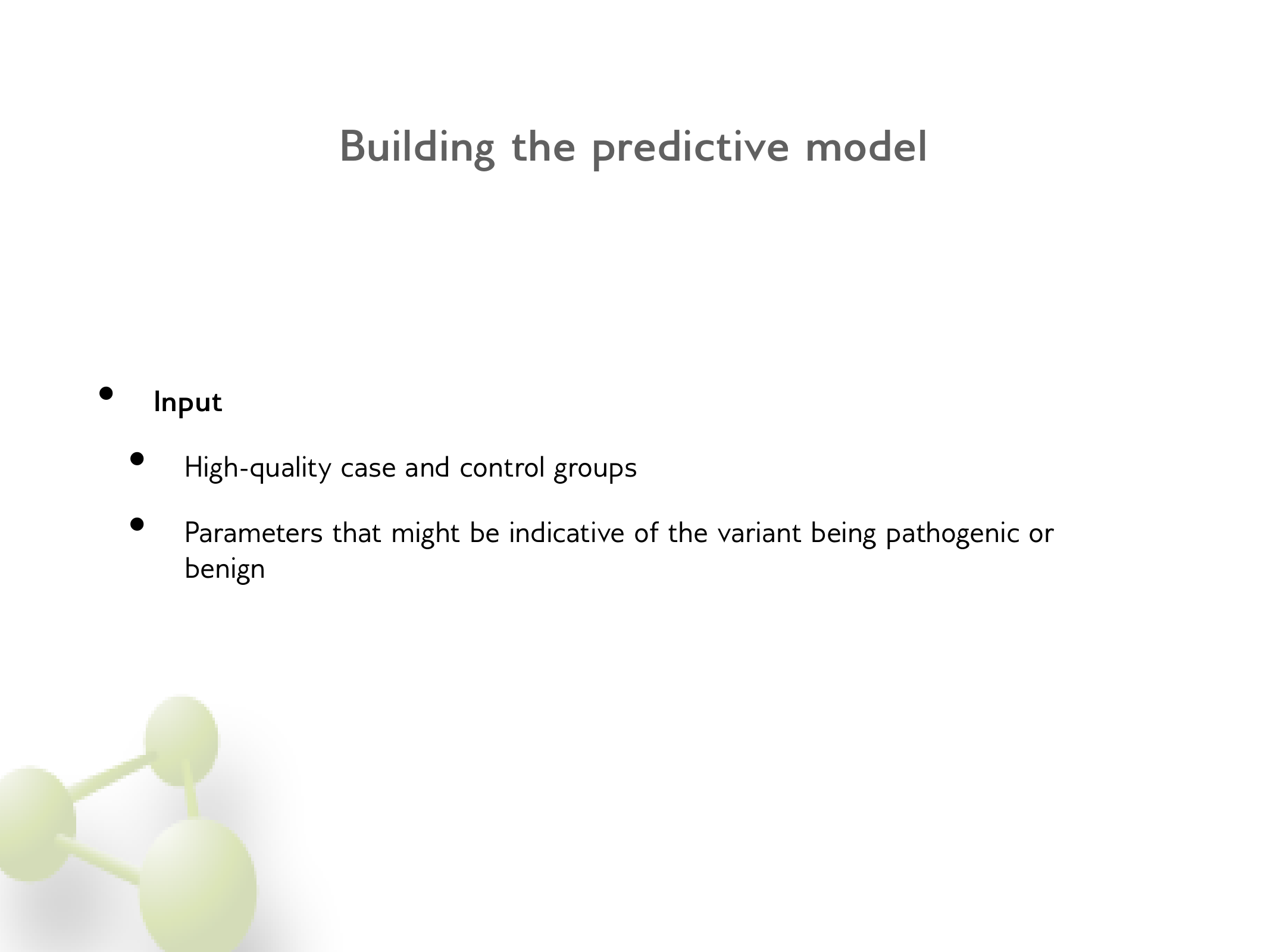

Building the predictive model
Input
High-quality case and control groups
Parameters that might be indicative of the variant being pathogenic or benign